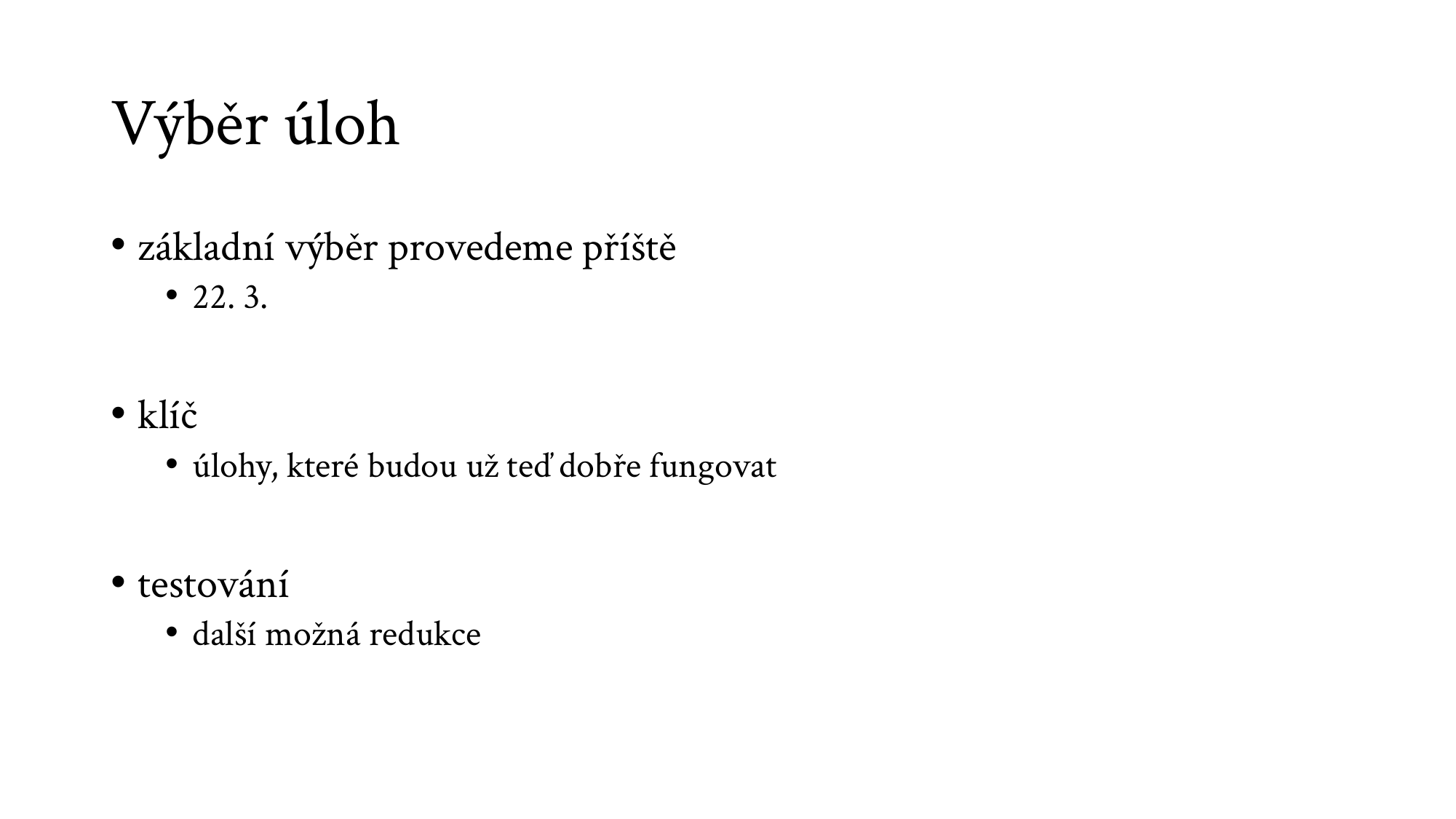

# Výběr úloh
základní výběr provedeme příště
22. 3.

klíč
úlohy, které budou už teď dobře fungovat

testování
další možná redukce